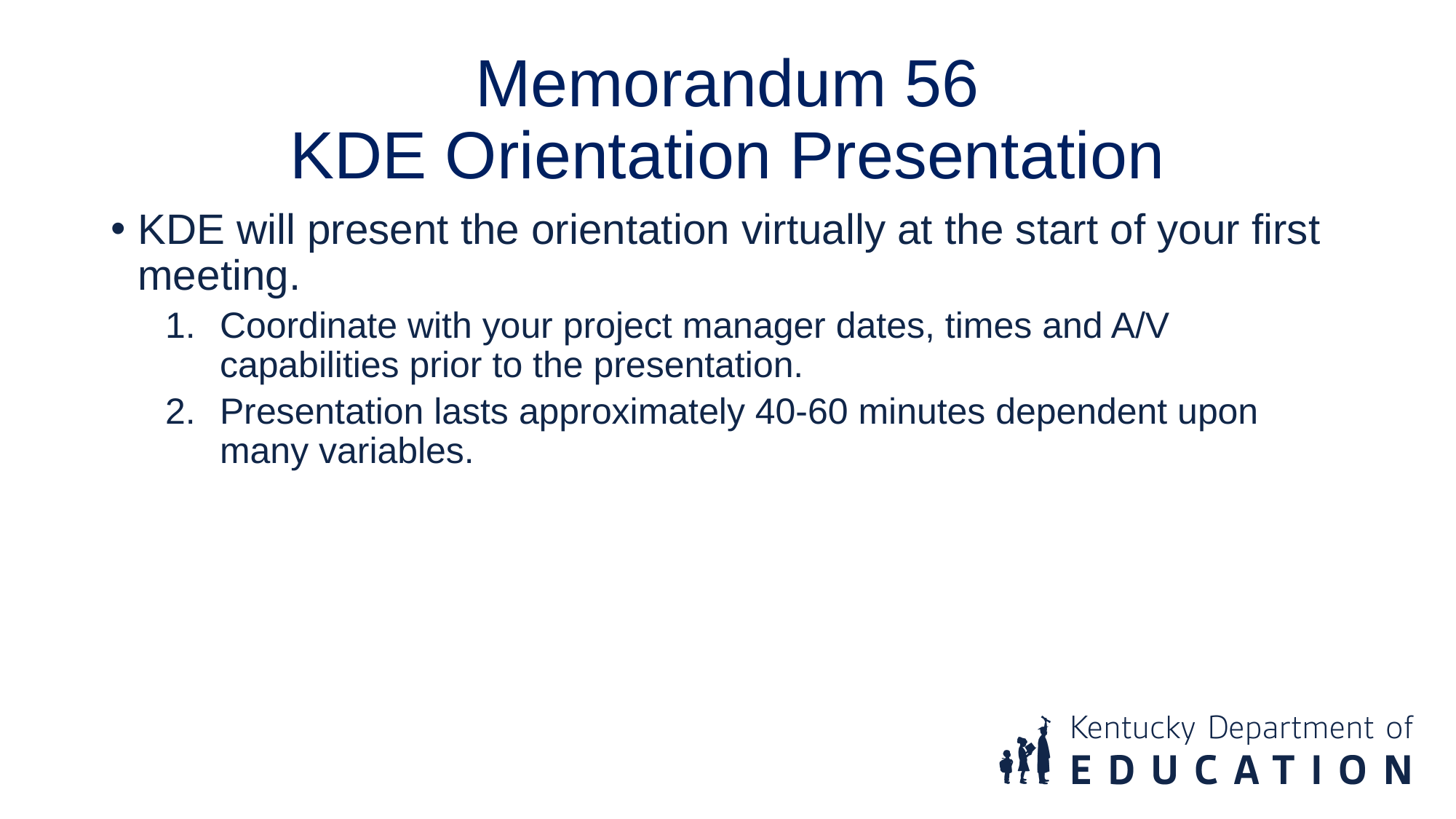

Memorandum 56
KDE Orientation Presentation

KDE will present the orientation virtually at the start of your first meeting.
Coordinate with your project manager dates, times and A/V capabilities prior to the presentation.
Presentation lasts approximately 40-60 minutes dependent upon many variables.